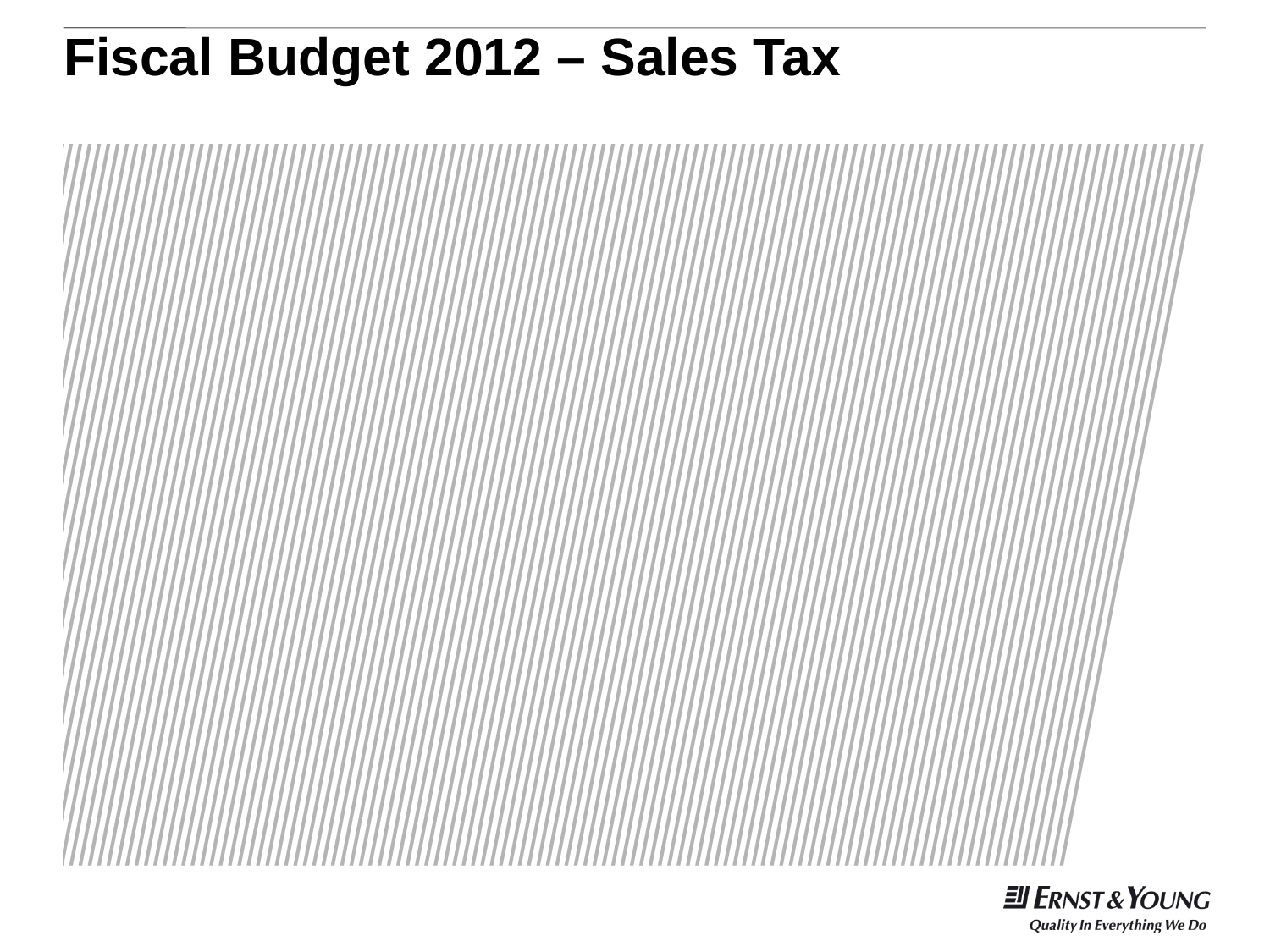

# Fiscal Budget 2012 – Sales Tax